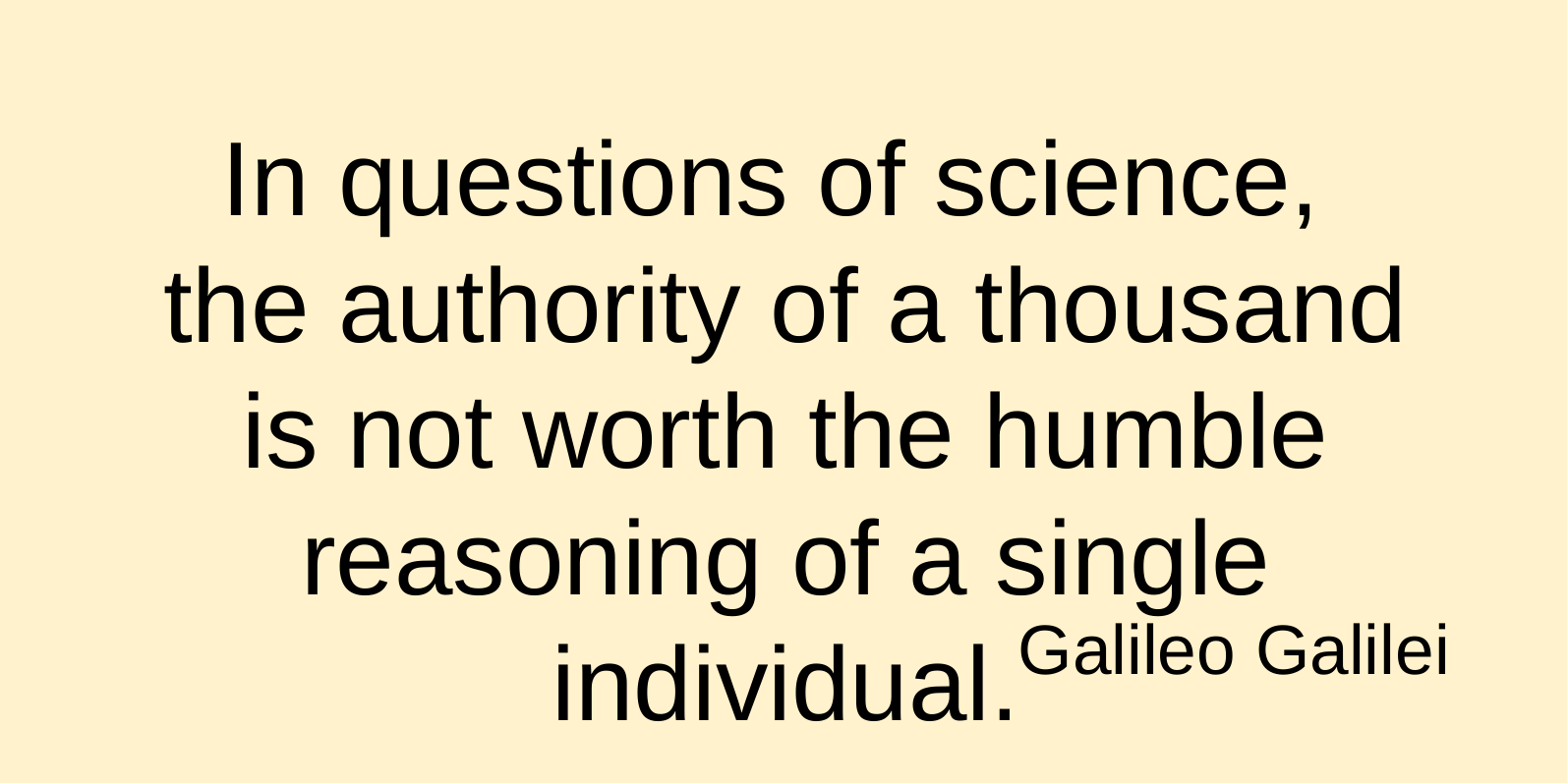

In questions of science,
the authority of a thousand is not worth the humble reasoning of a single individual.
Galileo Galilei